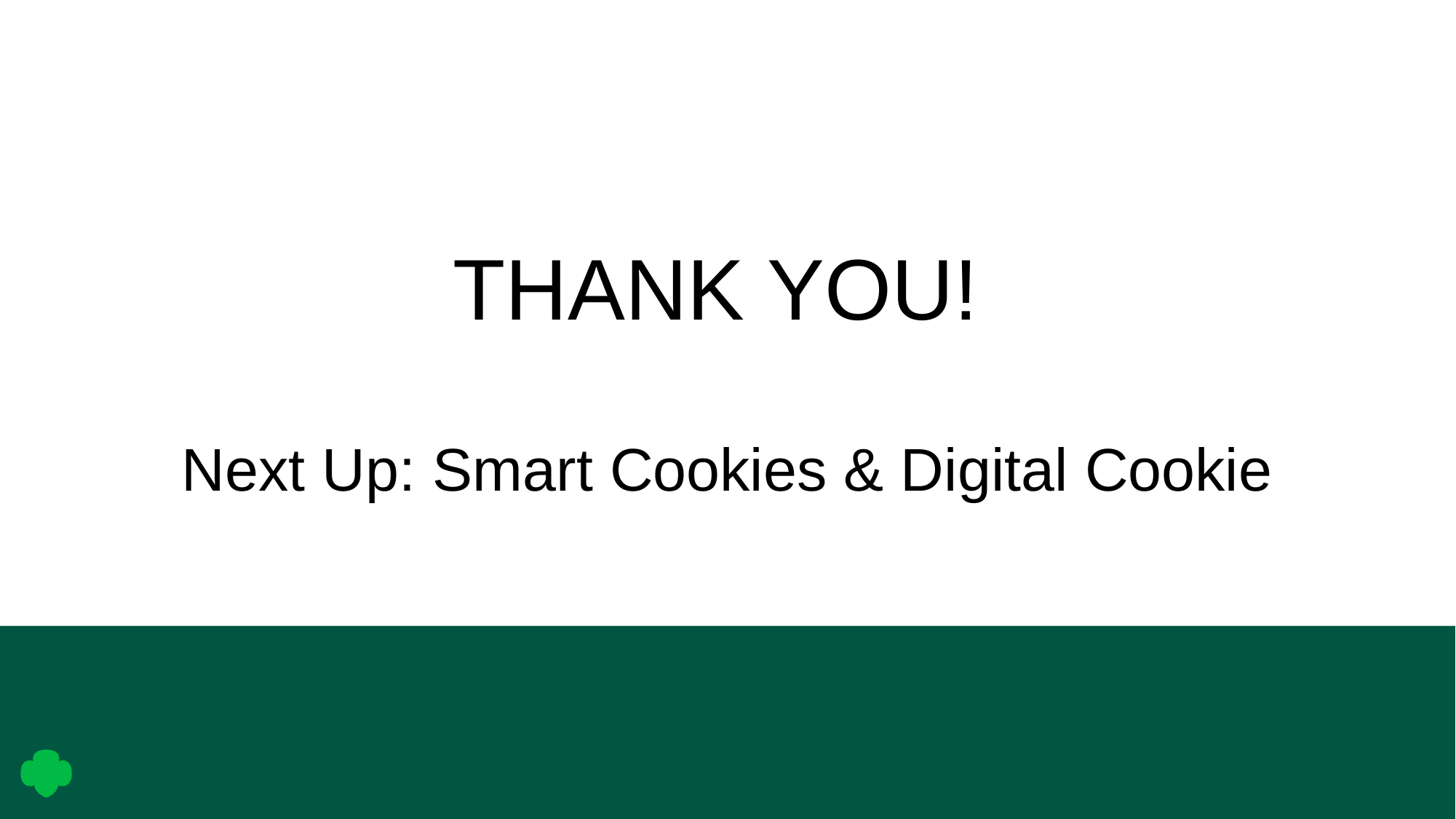

THANK YOU!

Next Up: Smart Cookies & Digital Cookie